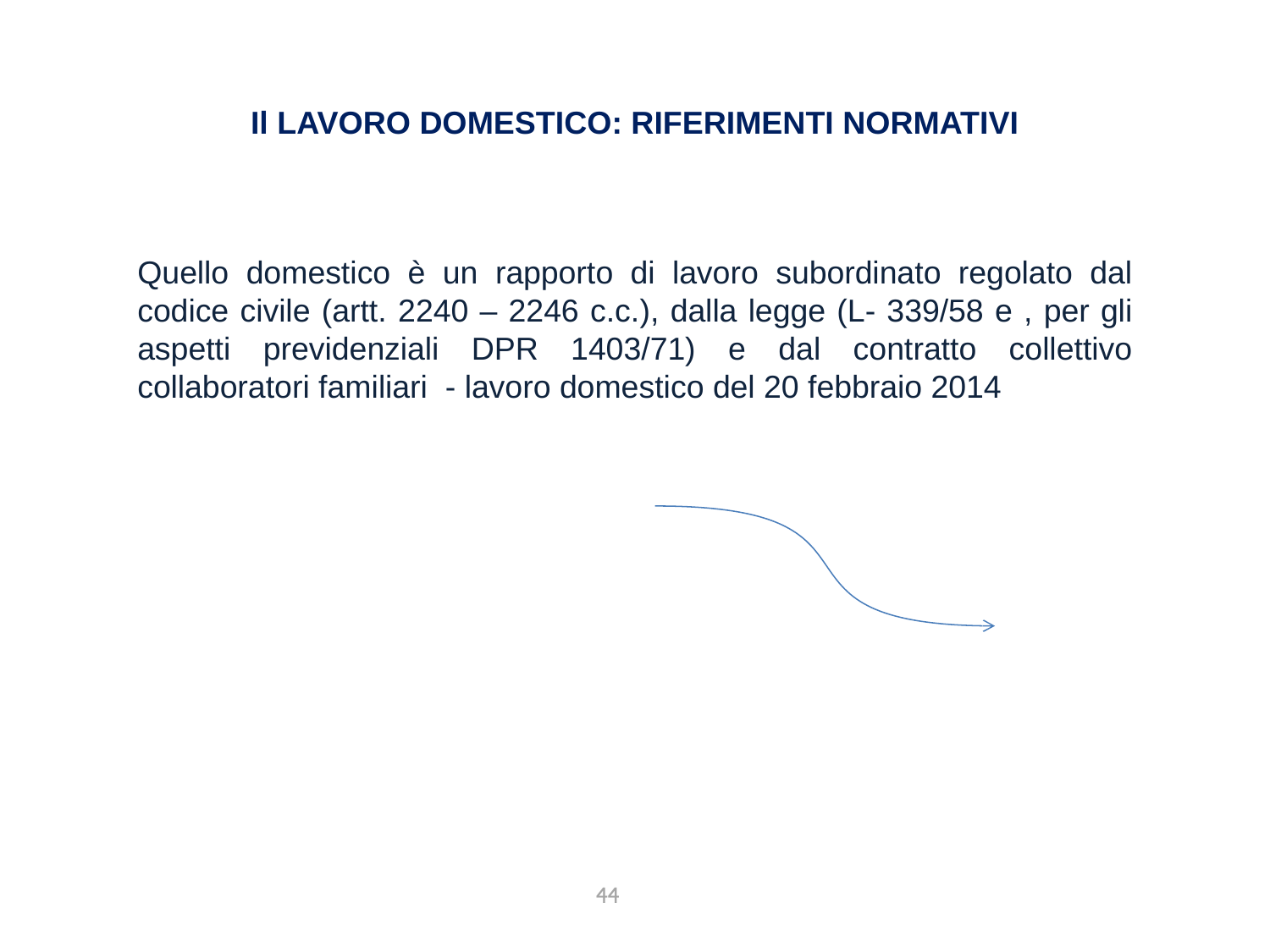

# Il LAVORO DOMESTICO: RIFERIMENTI NORMATIVI
Quello domestico è un rapporto di lavoro subordinato regolato dal codice civile (artt. 2240 – 2246 c.c.), dalla legge (L- 339/58 e , per gli aspetti previdenziali DPR 1403/71) e dal contratto collettivo collaboratori familiari  - lavoro domestico del 20 febbraio 2014

44